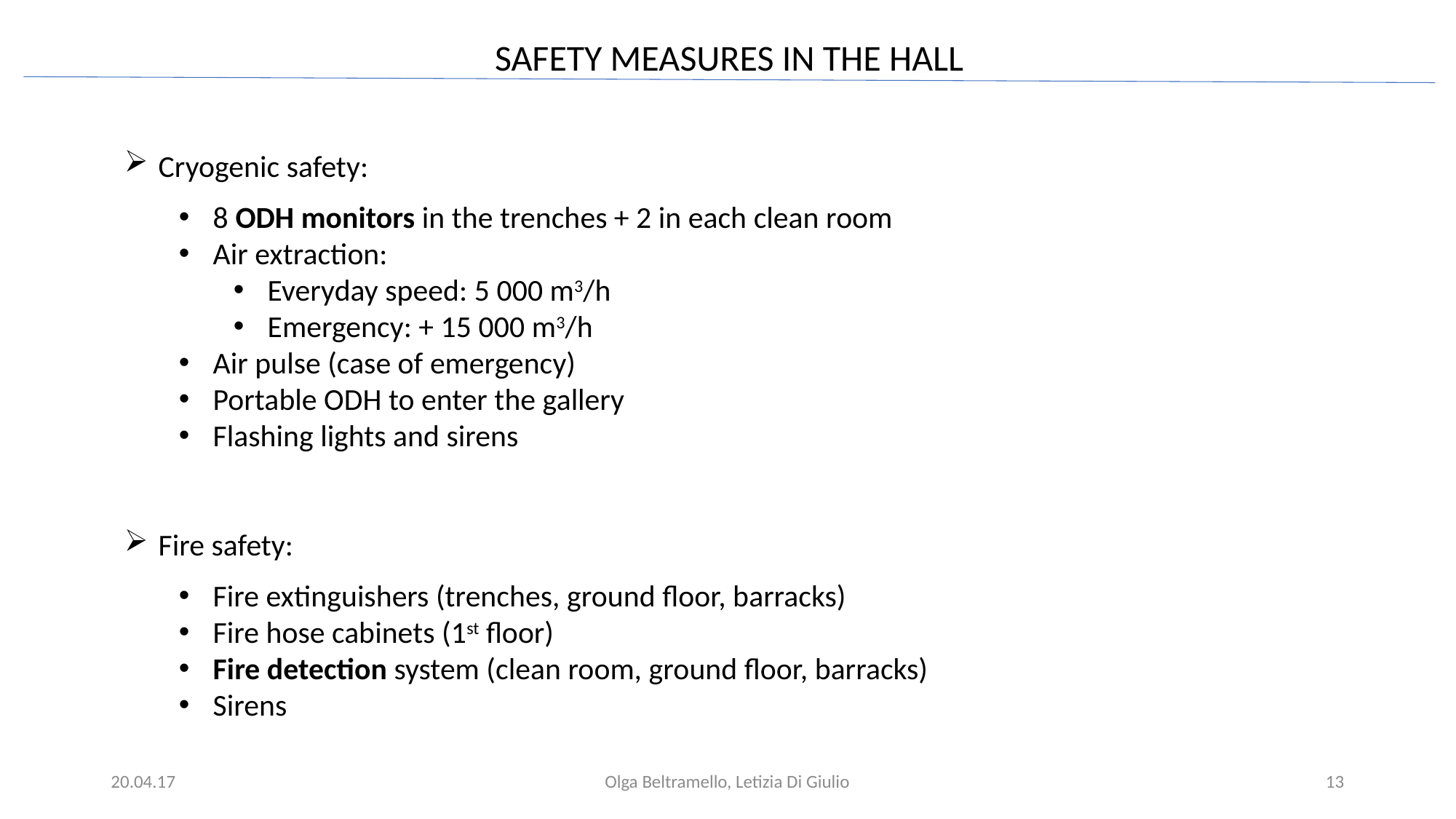

SAFETY MEASURES IN THE HALL
Cryogenic safety:

8 ODH monitors in the trenches + 2 in each clean room
Air extraction:
Everyday speed: 5 000 m3/h
Emergency: + 15 000 m3/h
Air pulse (case of emergency)
Portable ODH to enter the gallery
Flashing lights and sirens

Fire safety:

Fire extinguishers (trenches, ground floor, barracks)
Fire hose cabinets (1st floor)
Fire detection system (clean room, ground floor, barracks)
Sirens
20.04.17
Olga Beltramello, Letizia Di Giulio
13